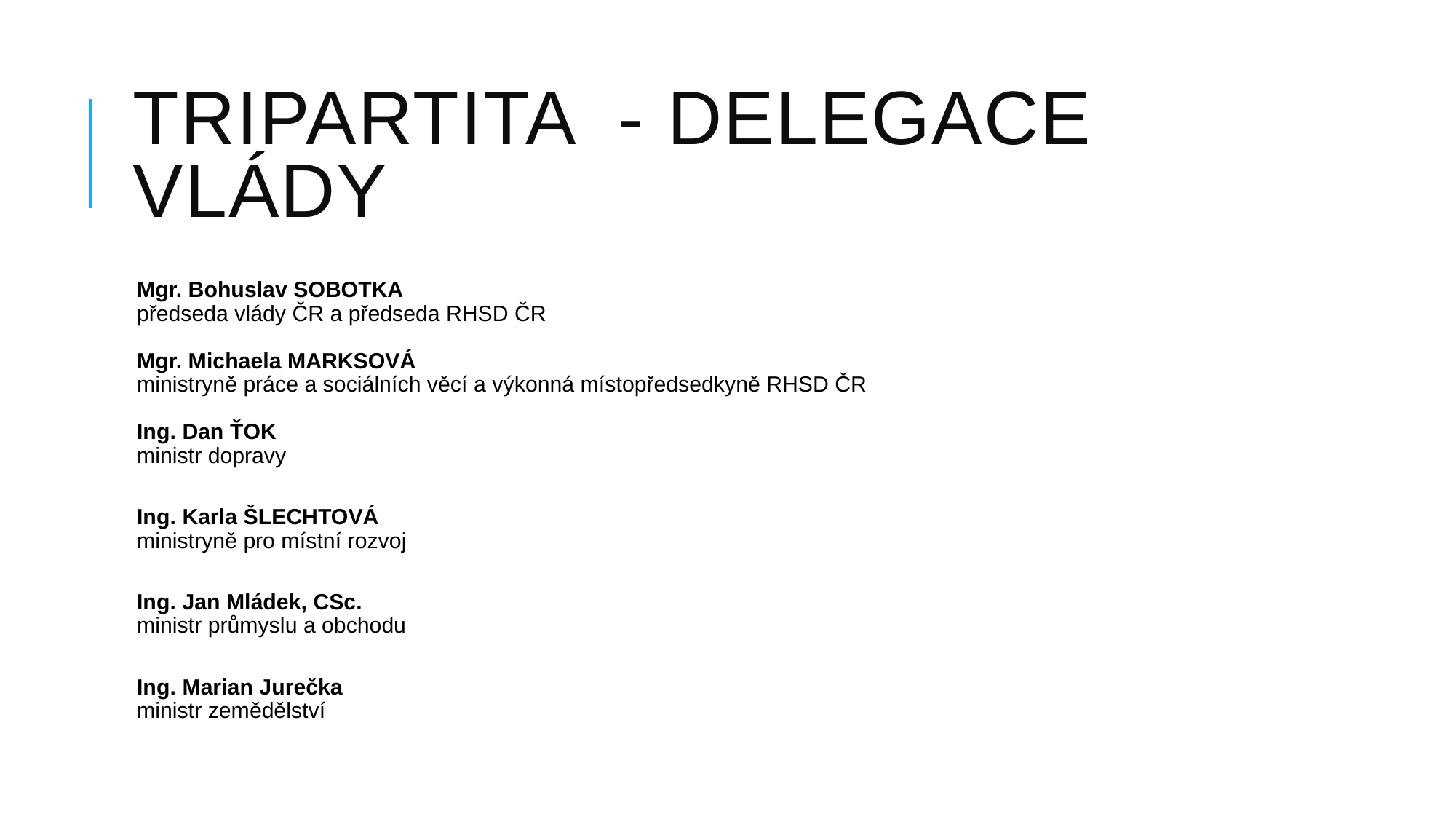

# Tripartita  - Delegace vlády
Mgr. Bohuslav SOBOTKA
předseda vlády ČR a předseda RHSD ČR
Mgr. Michaela MARKSOVÁ
ministryně práce a sociálních věcí a výkonná místopředsedkyně RHSD ČR
Ing. Dan ŤOK
ministr dopravy
Ing. Karla ŠLECHTOVÁ
ministryně pro místní rozvoj
Ing. Jan Mládek, CSc.
ministr průmyslu a obchodu
Ing. Marian Jurečka
ministr zemědělství